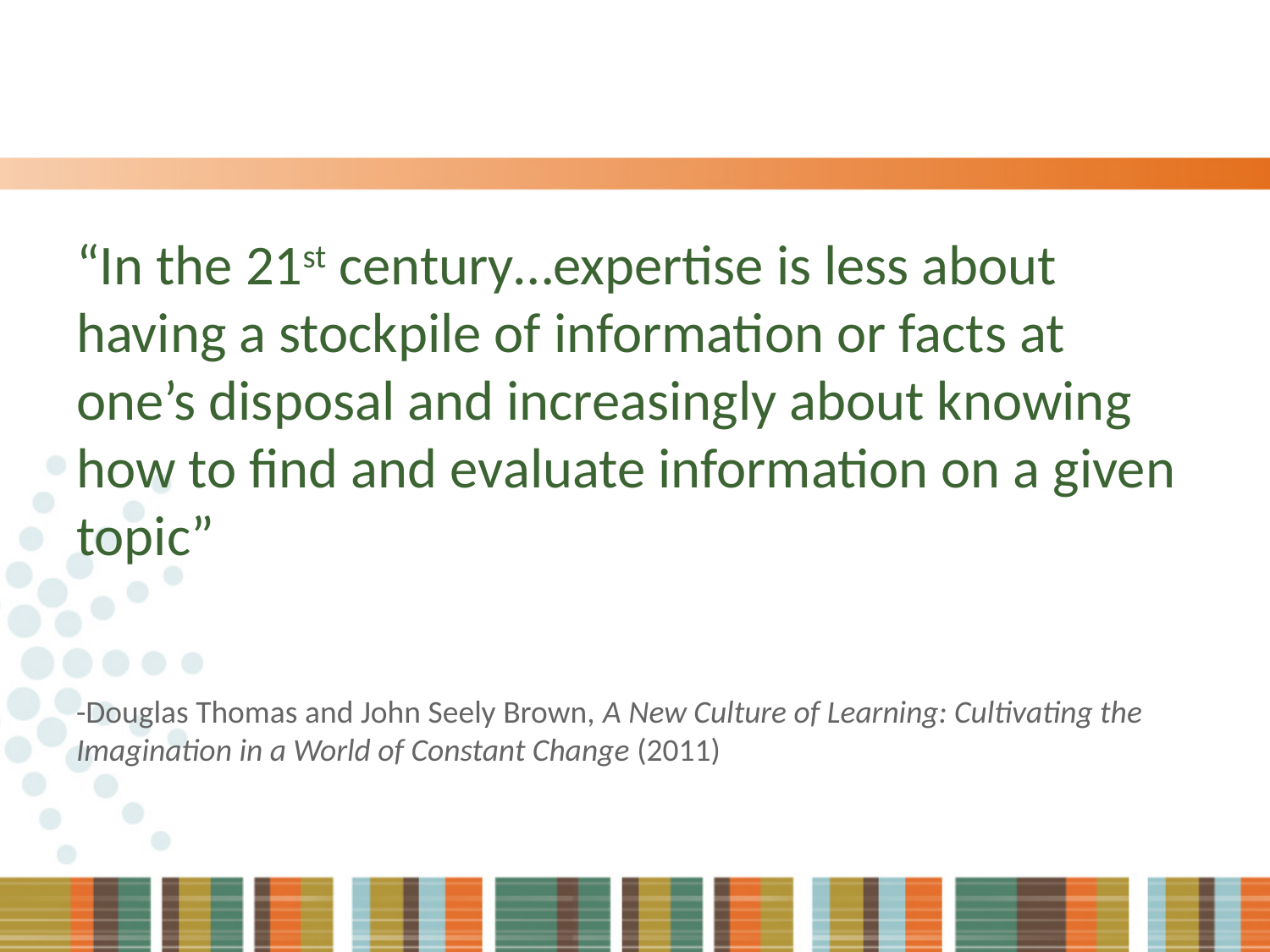

“In the 21st century…expertise is less about having a stockpile of information or facts at one’s disposal and increasingly about knowing how to find and evaluate information on a given topic”

-Douglas Thomas and John Seely Brown, A New Culture of Learning: Cultivating the Imagination in a World of Constant Change (2011)